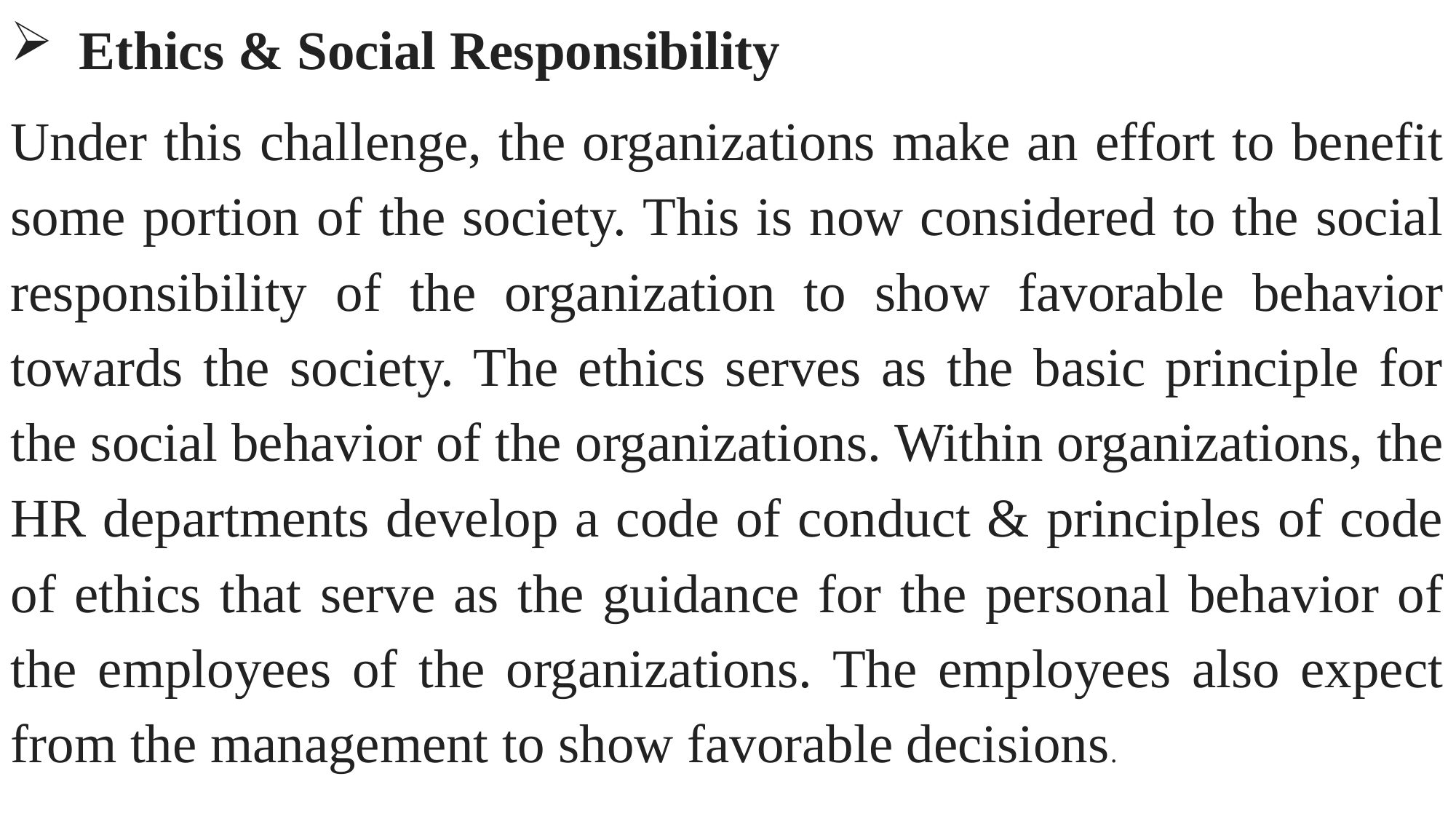

Ethics & Social Responsibility
Under this challenge, the organizations make an effort to benefit some portion of the society. This is now considered to the social responsibility of the organization to show favorable behavior towards the society. The ethics serves as the basic principle for the social behavior of the organizations. Within organizations, the HR departments develop a code of conduct & principles of code of ethics that serve as the guidance for the personal behavior of the employees of the organizations. The employees also expect from the management to show favorable decisions.